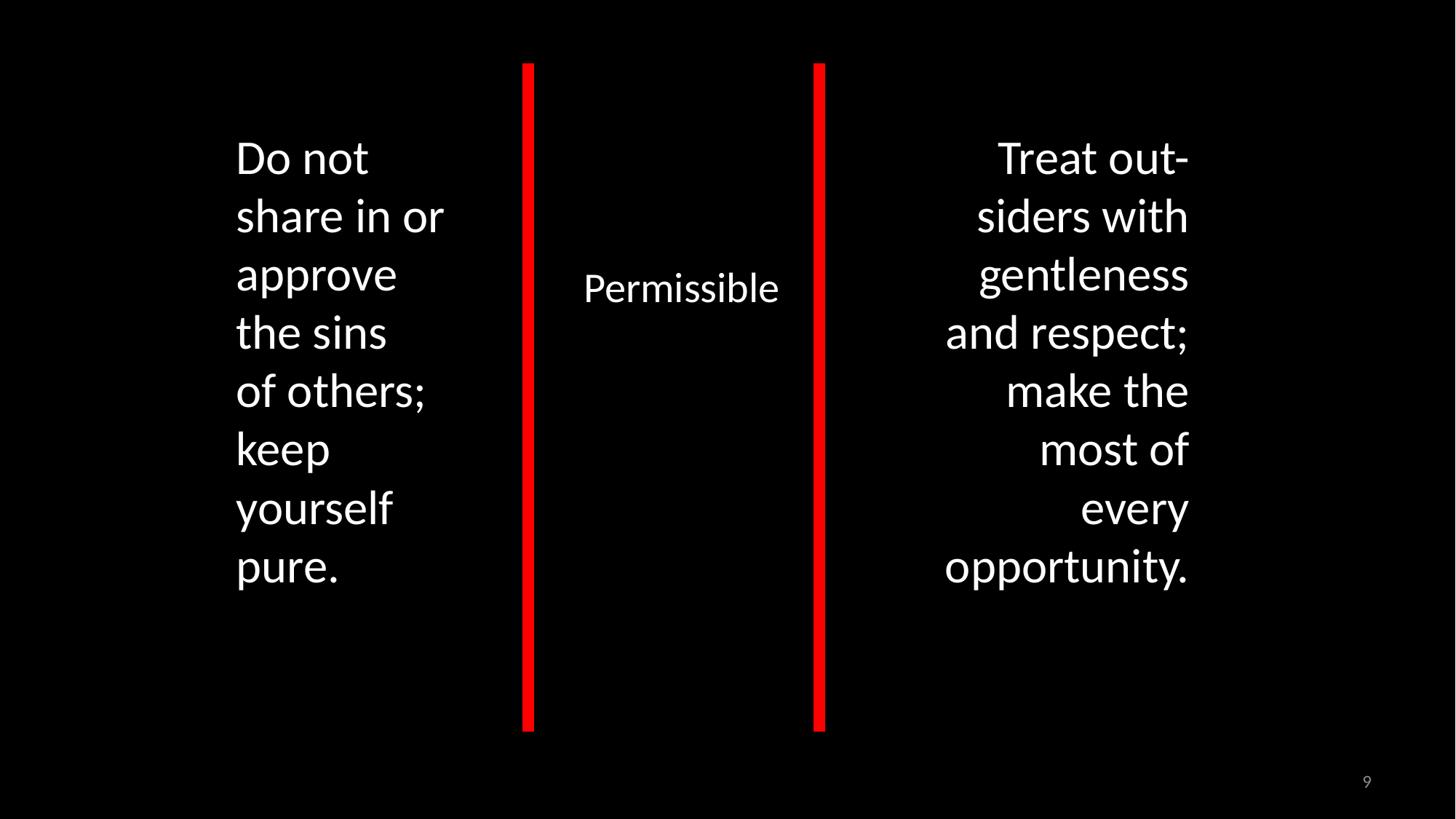

Do not
share in or approve
the sins
of others; keep yourself pure.

Treat out-siders with gentleness and respect; make the most of every opportunity.
Permissible

9